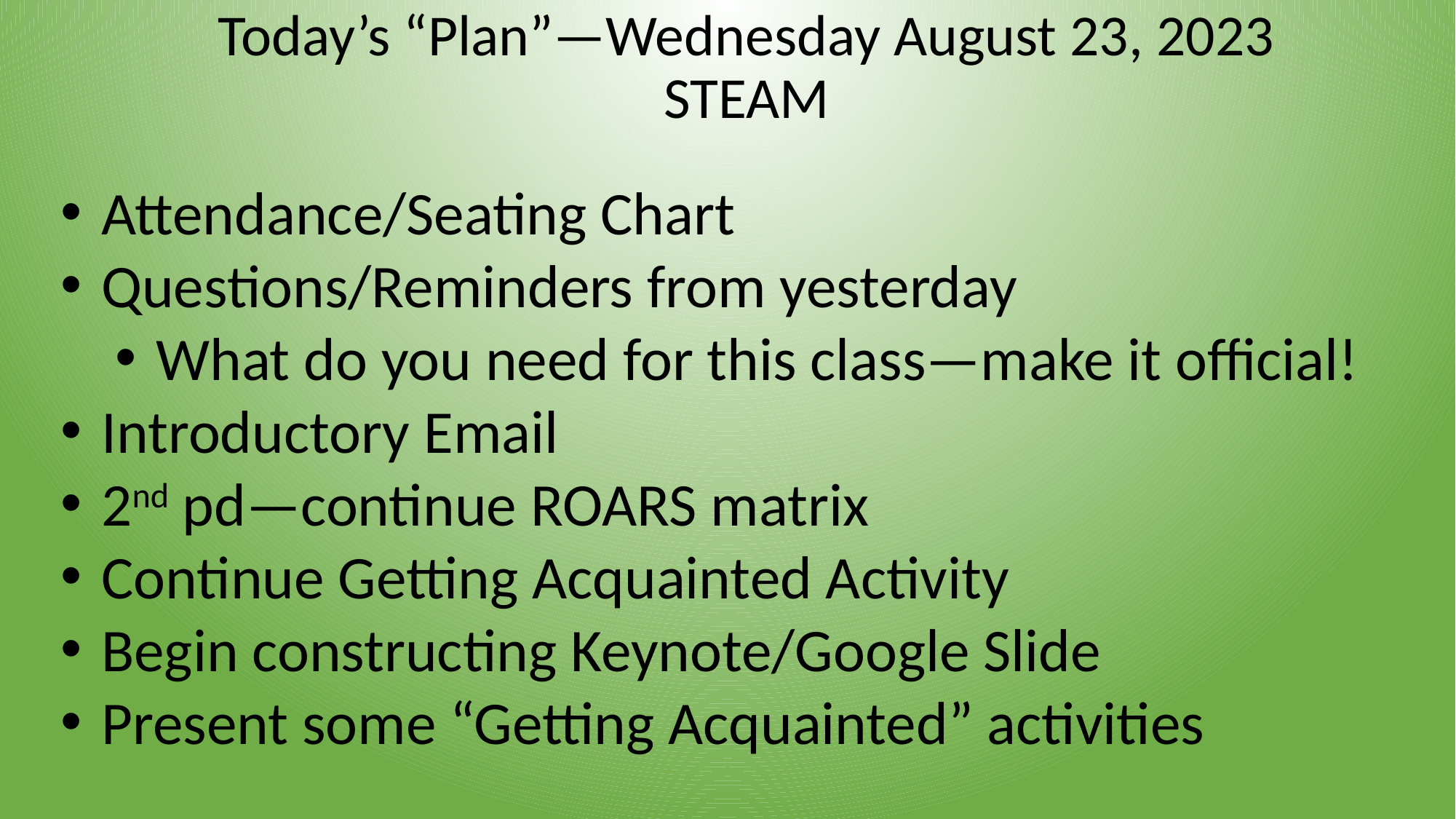

# Today’s “Plan”—Wednesday August 23, 2023 STEAM
Attendance/Seating Chart
Questions/Reminders from yesterday
What do you need for this class—make it official!
Introductory Email
2nd pd—continue ROARS matrix
Continue Getting Acquainted Activity
Begin constructing Keynote/Google Slide
Present some “Getting Acquainted” activities